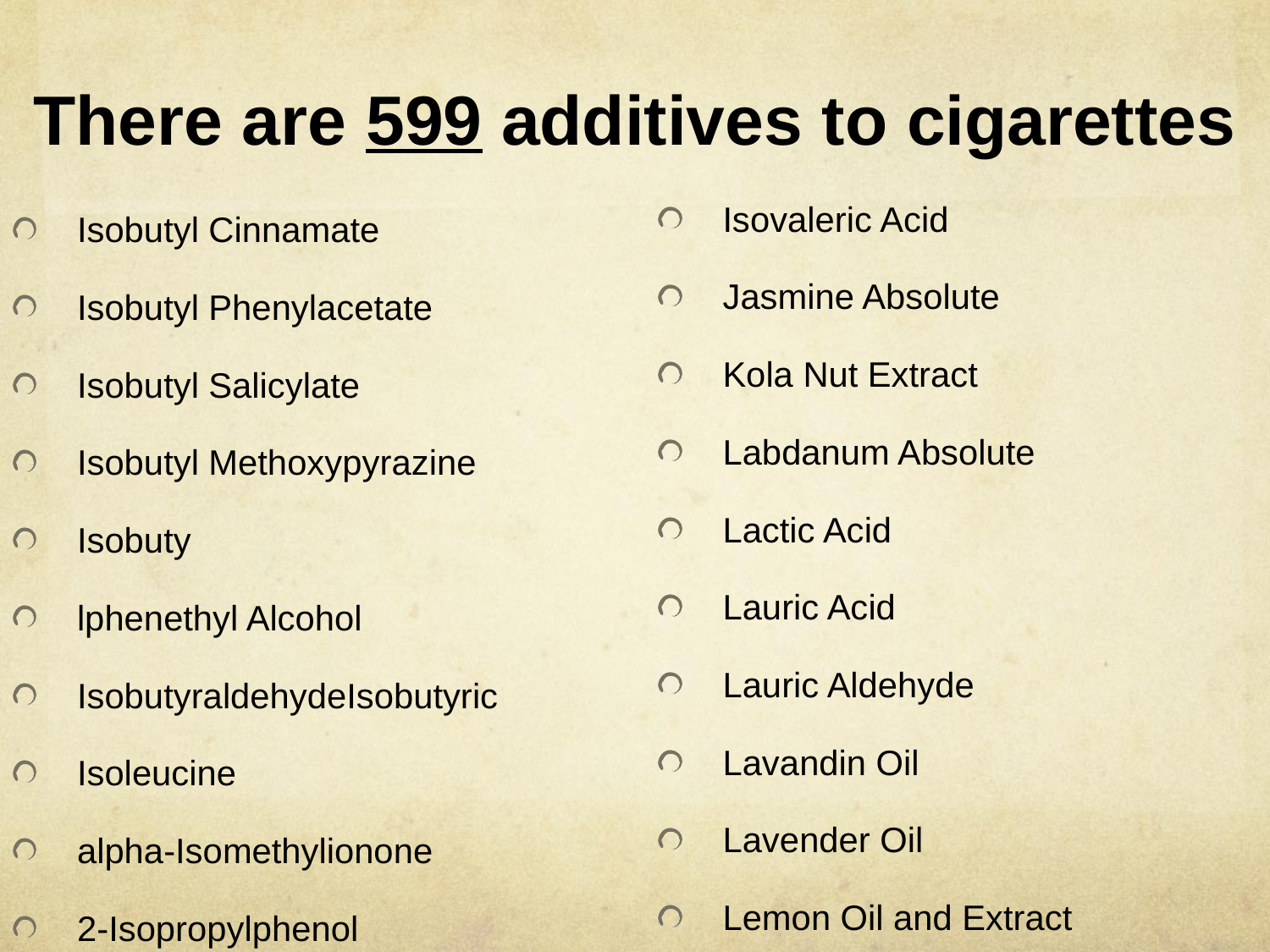

# There are 599 additives to cigarettes
Isovaleric Acid
Jasmine Absolute
Kola Nut Extract
Labdanum Absolute
Lactic Acid
Lauric Acid
Lauric Aldehyde
Lavandin Oil
Lavender Oil
Lemon Oil and Extract
Isobutyl Cinnamate
Isobutyl Phenylacetate
Isobutyl Salicylate
Isobutyl Methoxypyrazine
Isobuty
lphenethyl Alcohol
IsobutyraldehydeIsobutyric
Isoleucine
alpha-Isomethylionone
2-Isopropylphenol